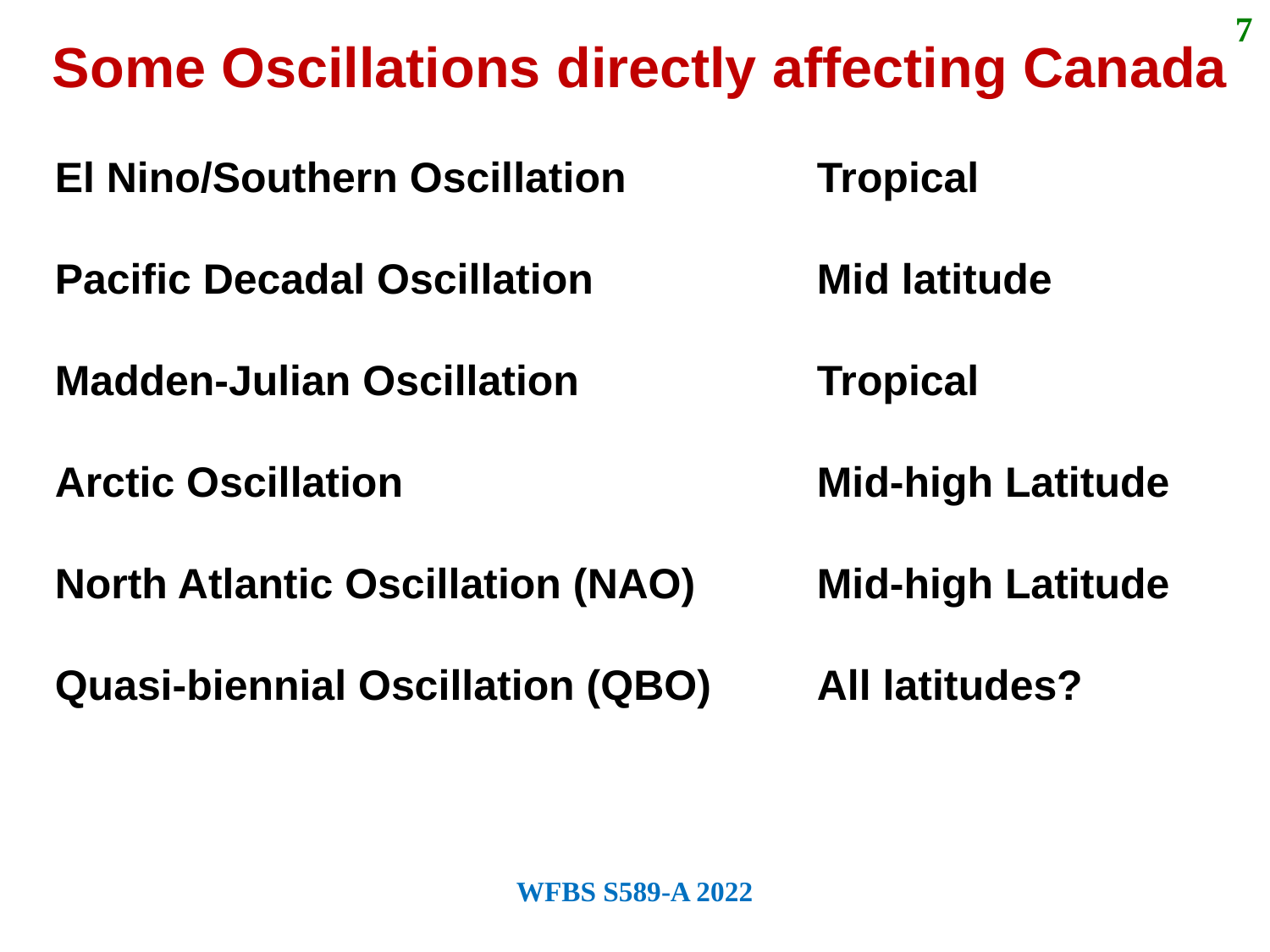

7
Some Oscillations directly affecting Canada
El Nino/Southern Oscillation		Tropical

Pacific Decadal Oscillation		Mid latitude

Madden-Julian Oscillation		Tropical

Arctic Oscillation 				Mid-high Latitude

North Atlantic Oscillation (NAO)	Mid-high Latitude

Quasi-biennial Oscillation (QBO)	All latitudes?

WFBS S589-A 2022